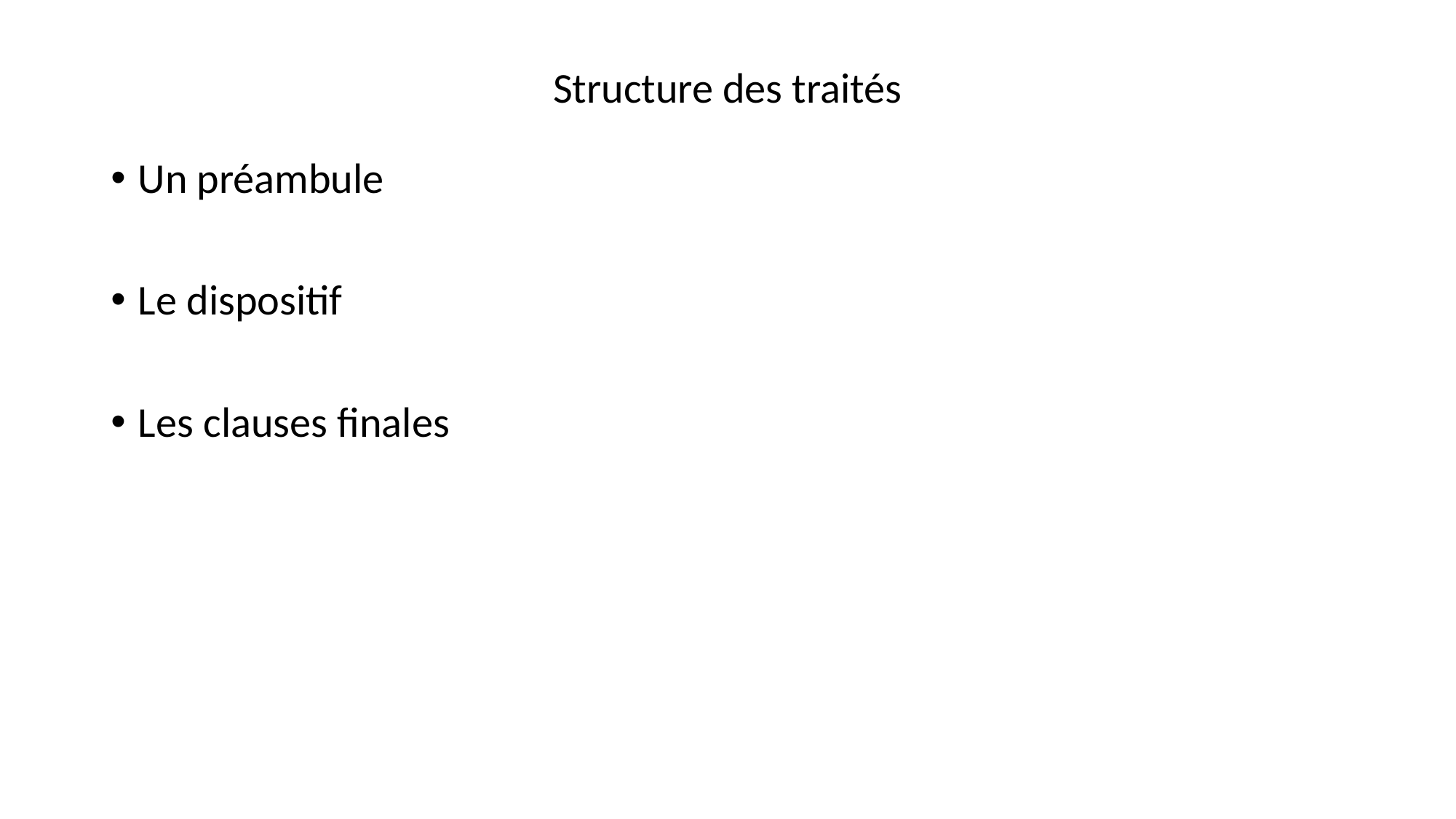

# Structure des traités
Un préambule

Le dispositif

Les clauses finales